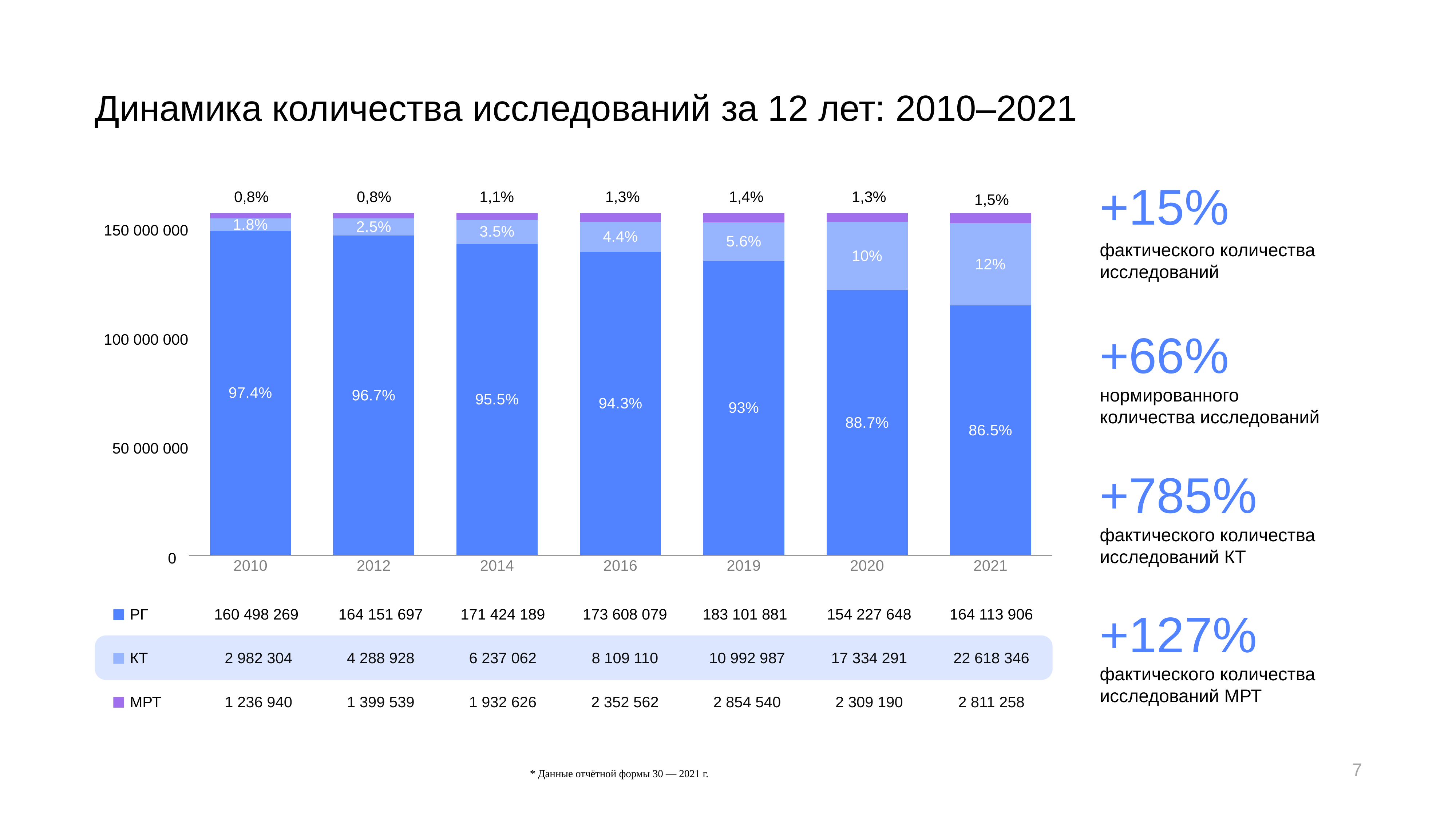

Динамика количества исследований за 12 лет: 2010–2021
+15%
фактического количества исследований
1,3%
0,8%
0,8%
1,1%
1,3%
1,4%
1,5%

### Chart

| Category | Ряд 1 | Ряд 2 | Ряд 3 |
|---|---|---|---|
| 2010 | 97.4 | 1.8 | 0.8 |
| 2012 | 96.7 | 2.5 | 0.8 |
| 2014 | 95.5 | 3.5 | 1.1 |
| 2016 | 94.3 | 4.4 | 1.3 |
| 2019 | 93.0 | 5.6 | 1.4 |
| 2020 | 88.7 | 10.0 | 1.3 |
| 2021 | 86.5 | 12.0 | 1.5 |
150 000 000
100 000 000
50 000 000
0
+66%
нормированного количества исследований
+785%
фактического количества исследований КТ
|  | РГ | 160 498 269 | 164 151 697 | 171 424 189 | 173 608 079 | 183 101 881 | 154 227 648 | 164 113 906 |
| --- | --- | --- | --- | --- | --- | --- | --- | --- |
|  | КТ | 2 982 304 | 4 288 928 | 6 237 062 | 8 109 110 | 10 992 987 | 17 334 291 | 22 618 346 |
|  | МРТ | 1 236 940 | 1 399 539 | 1 932 626 | 2 352 562 | 2 854 540 | 2 309 190 | 2 811 258 |
+127%
фактического количества исследований МРТ

7
* Данные отчётной формы 30 — 2021 г.